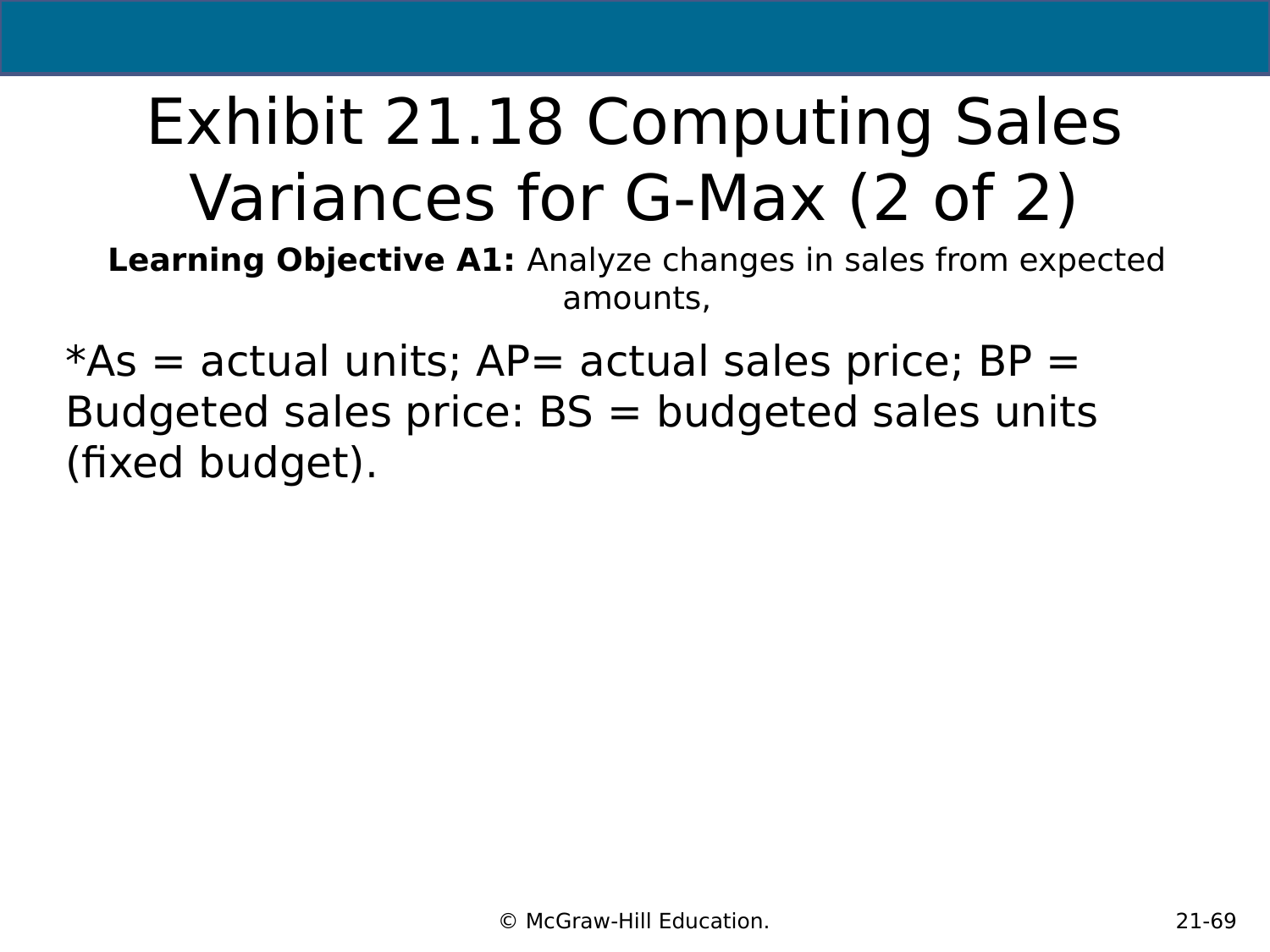

# Exhibit 21.18 Computing Sales Variances for G-Max (2 of 2)
Learning Objective A1: Analyze changes in sales from expected amounts,
*As = actual units; AP= actual sales price; BP = Budgeted sales price: BS = budgeted sales units (fixed budget).